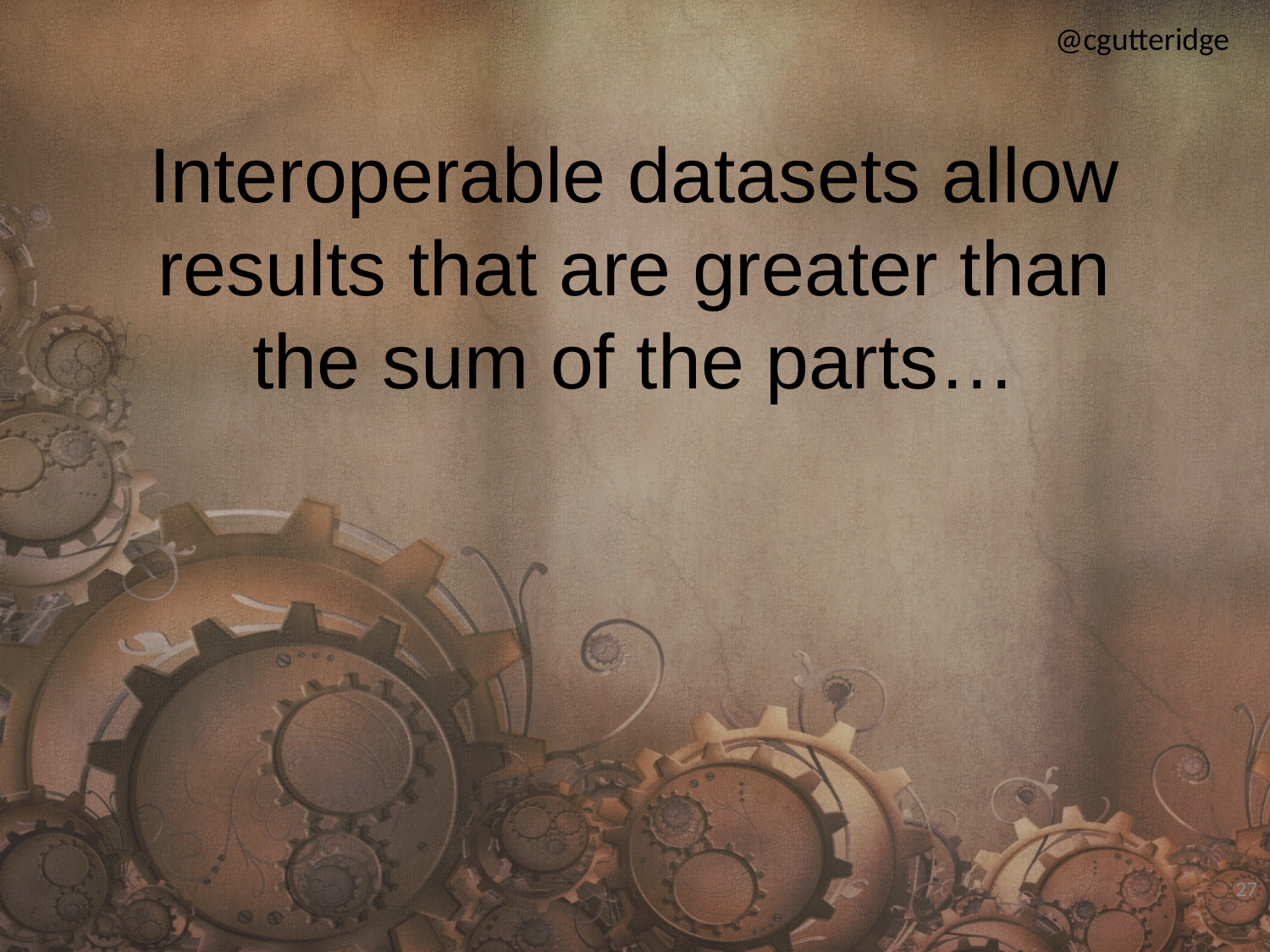

# Interoperable datasets allow results that are greater than the sum of the parts…
27